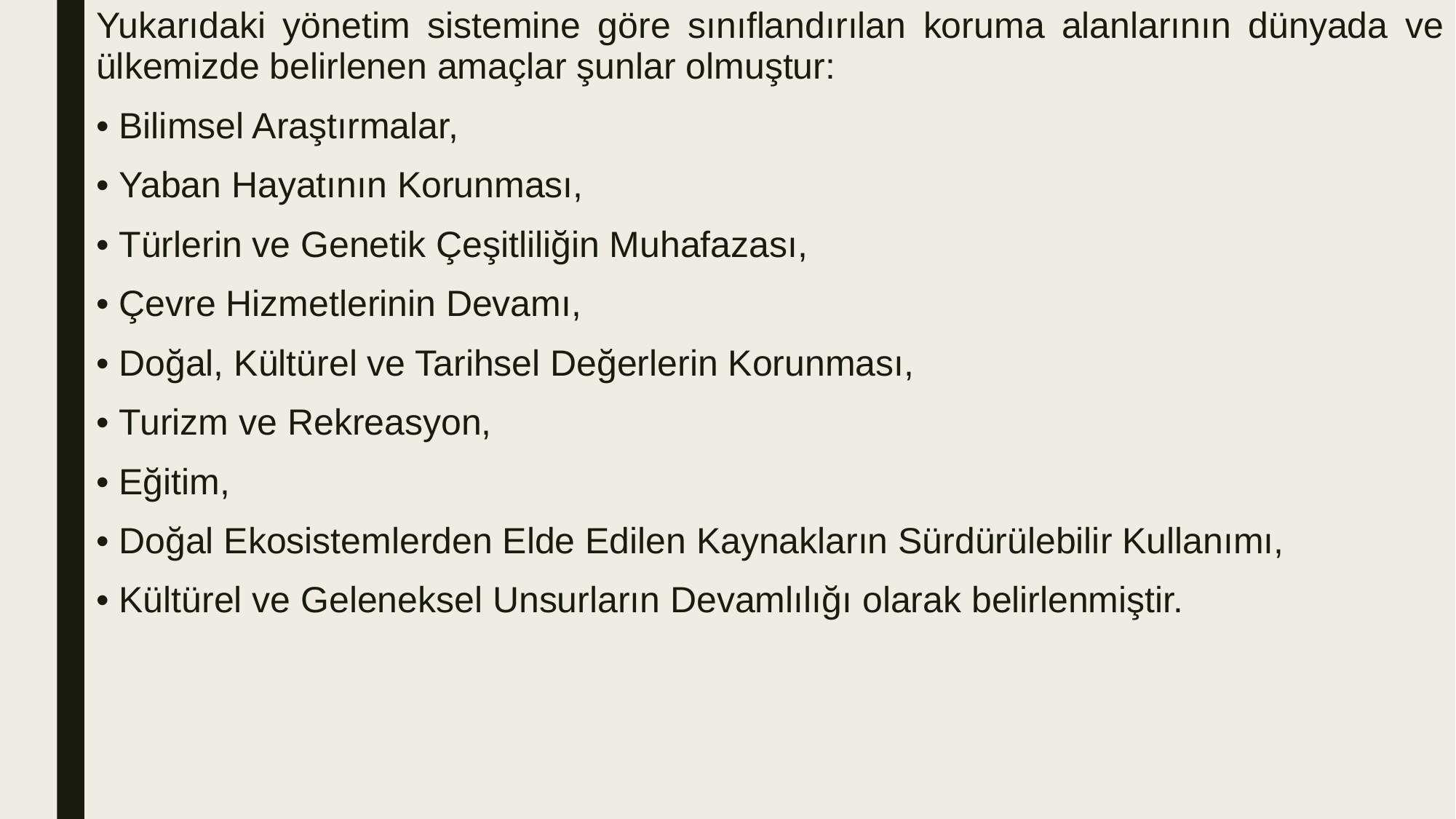

Yukarıdaki yönetim sistemine göre sınıflandırılan koruma alanlarının dünyada ve ülkemizde belirlenen amaçlar şunlar olmuştur:
• Bilimsel Araştırmalar,
• Yaban Hayatının Korunması,
• Türlerin ve Genetik Çeşitliliğin Muhafazası,
• Çevre Hizmetlerinin Devamı,
• Doğal, Kültürel ve Tarihsel Değerlerin Korunması,
• Turizm ve Rekreasyon,
• Eğitim,
• Doğal Ekosistemlerden Elde Edilen Kaynakların Sürdürülebilir Kullanımı,
• Kültürel ve Geleneksel Unsurların Devamlılığı olarak belirlenmiştir.